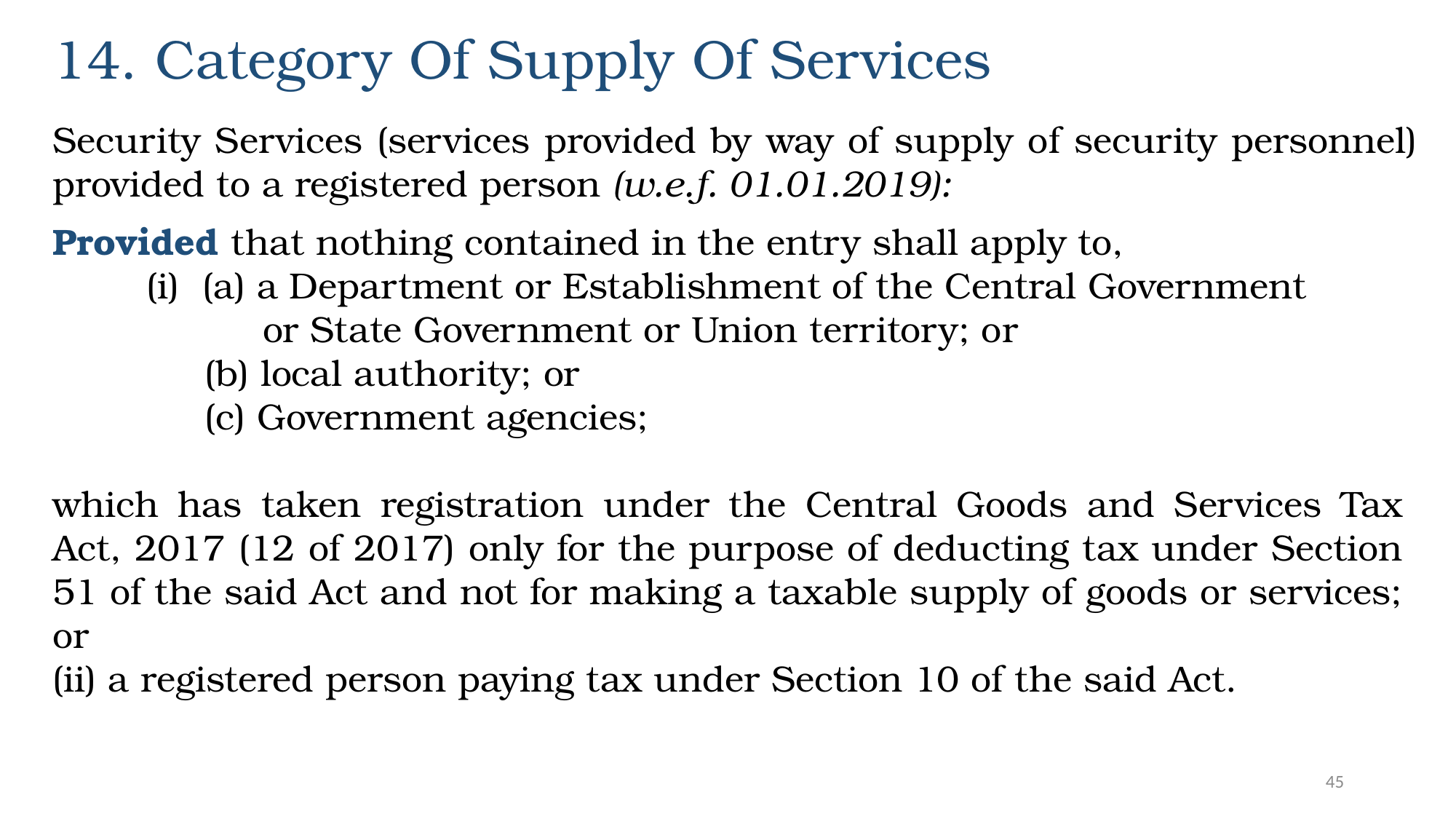

14. Category Of Supply Of Services
Security Services (services provided by way of supply of security personnel) provided to a registered person (w.e.f. 01.01.2019):
Provided that nothing contained in the entry shall apply to,
        (i)  (a) a Department or Establishment of the Central Government
                  or State Government or Union territory; or
             (b) local authority; or
             (c) Government agencies;

which has taken registration under the Central Goods and Services Tax Act, 2017 (12 of 2017) only for the purpose of deducting tax under Section 51 of the said Act and not for making a taxable supply of goods or services; or
(ii) a registered person paying tax under Section 10 of the said Act.

45